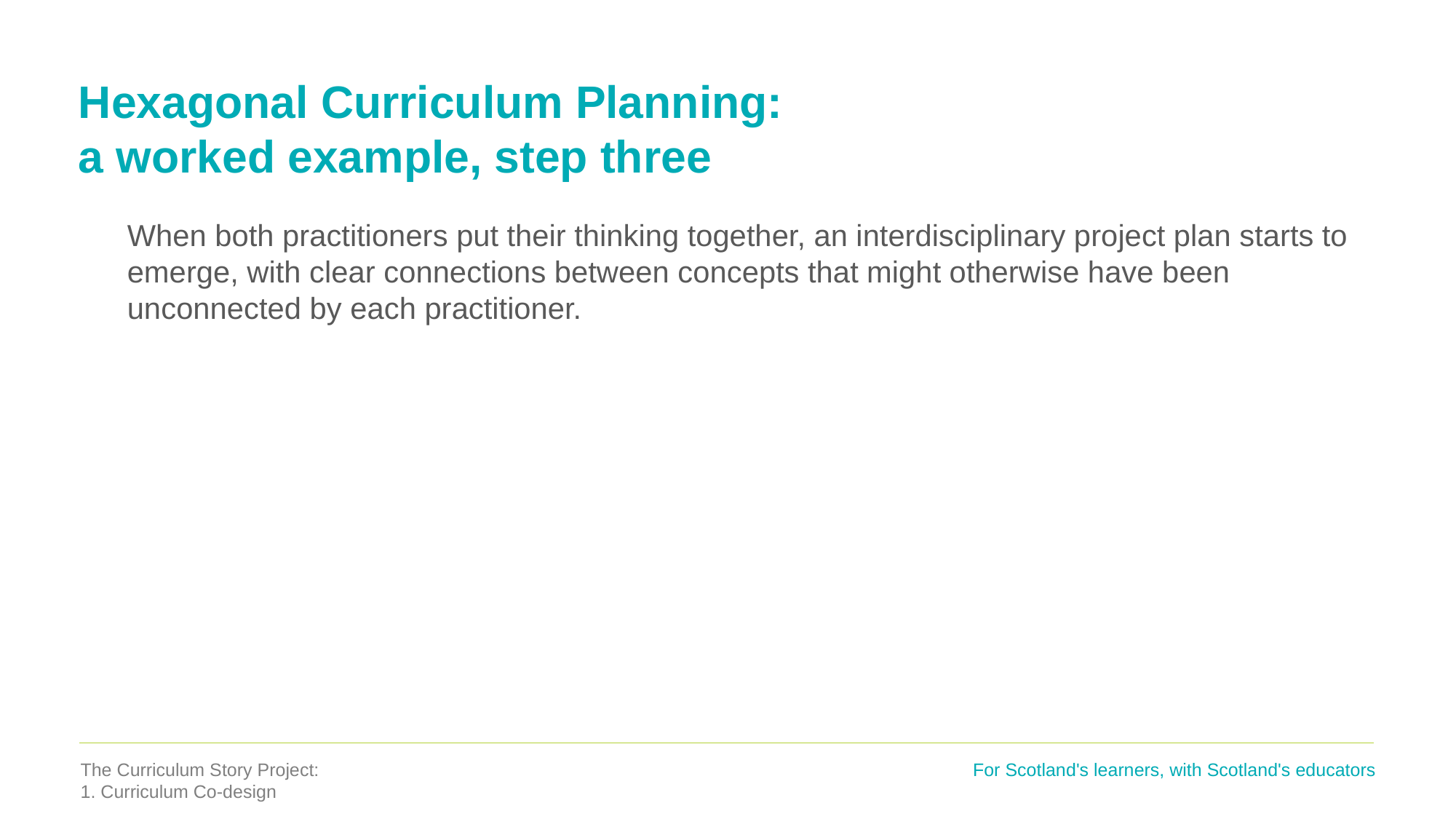

# Hexagonal Curriculum Planning: a worked example, step three
When both practitioners put their thinking together, an interdisciplinary project plan starts to emerge, with clear connections between concepts that might otherwise have been unconnected by each practitioner.